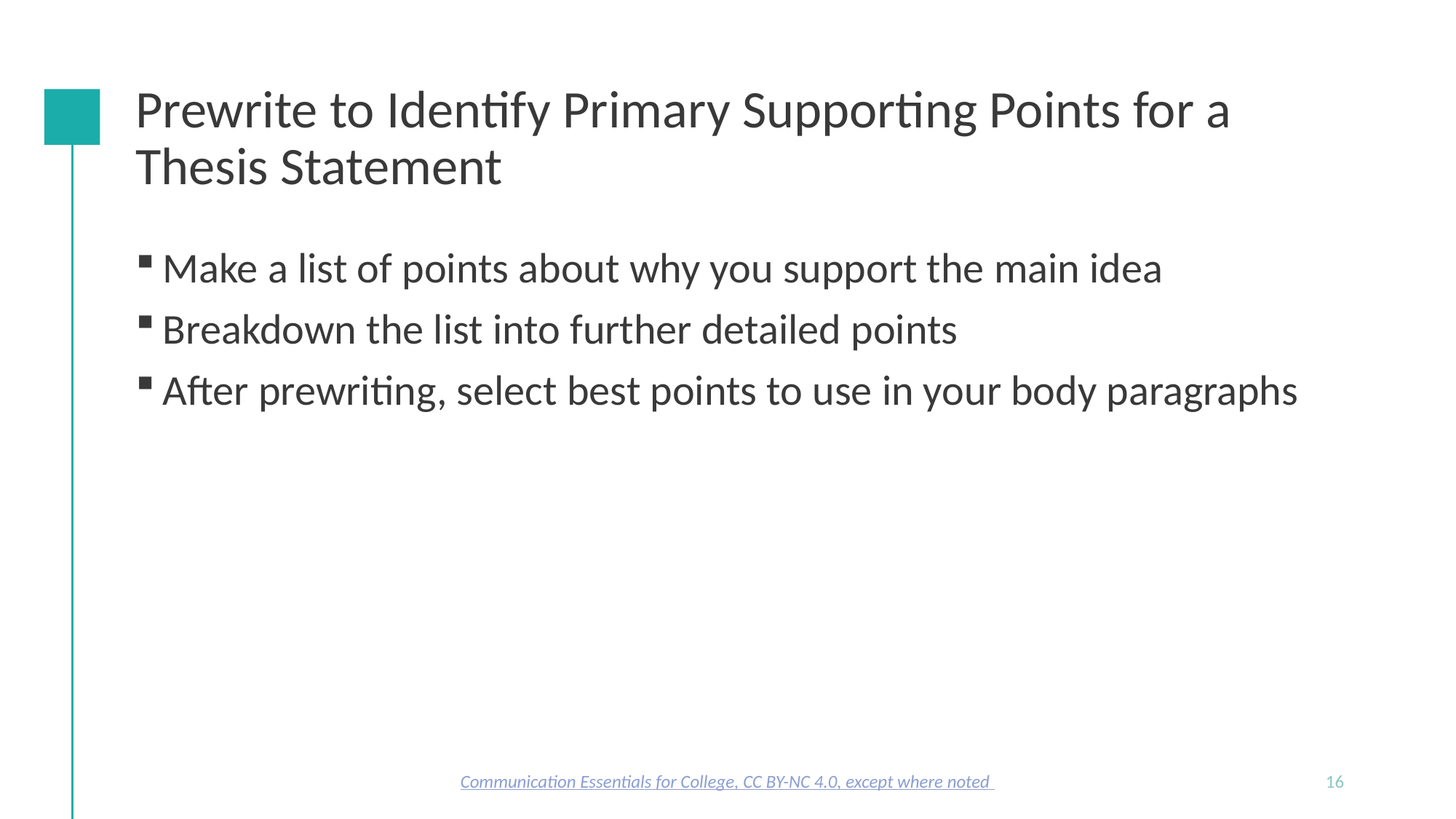

# Prewrite to Identify Primary Supporting Points for a Thesis Statement
Make a list of points about why you support the main idea
Breakdown the list into further detailed points
After prewriting, select best points to use in your body paragraphs
Communication Essentials for College, CC BY-NC 4.0, except where noted
16